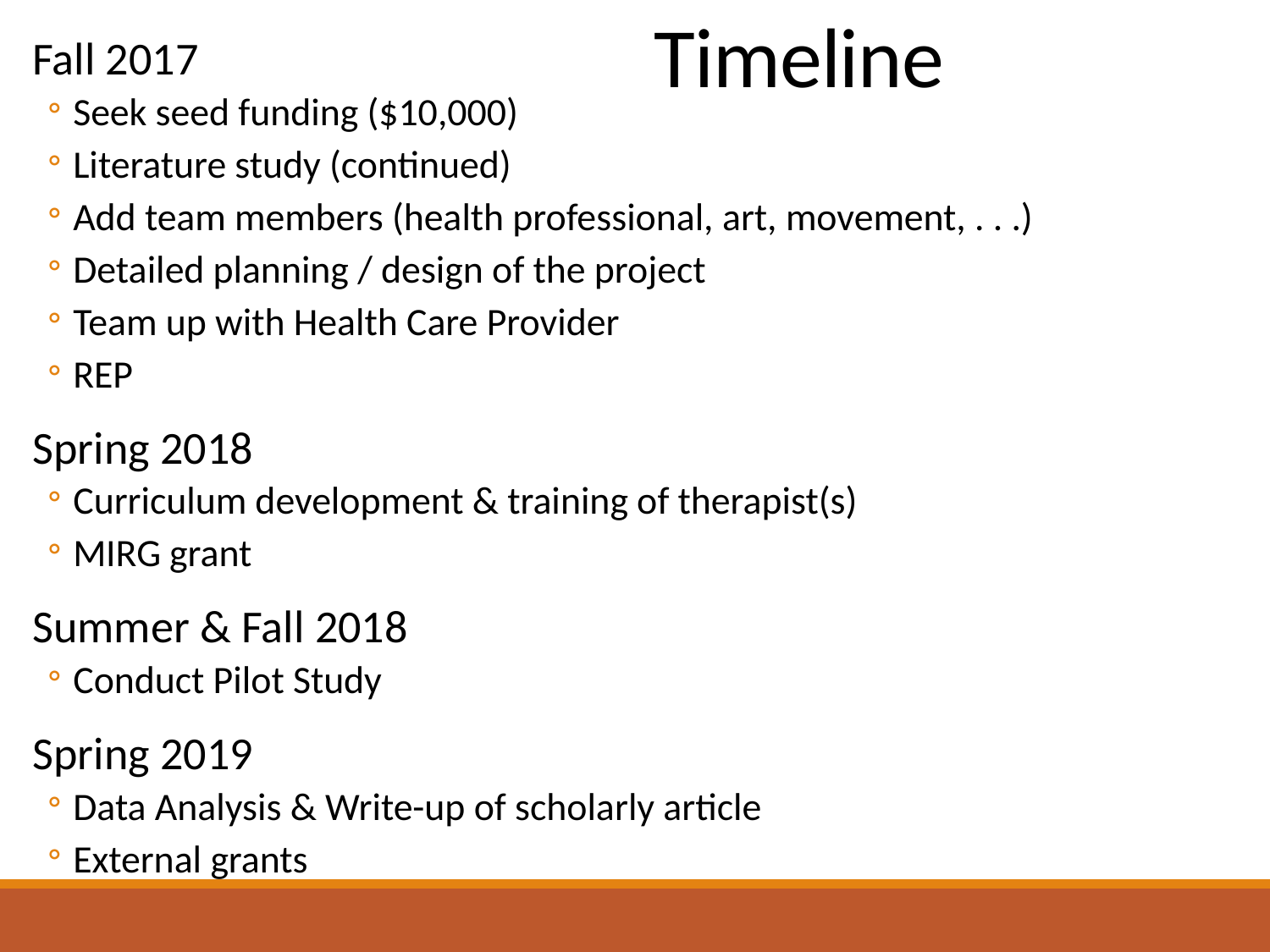

# Timeline
Fall 2017
Seek seed funding ($10,000)
Literature study (continued)
Add team members (health professional, art, movement, . . .)
Detailed planning / design of the project
Team up with Health Care Provider
REP
Spring 2018
Curriculum development & training of therapist(s)
MIRG grant
Summer & Fall 2018
Conduct Pilot Study
Spring 2019
Data Analysis & Write-up of scholarly article
External grants